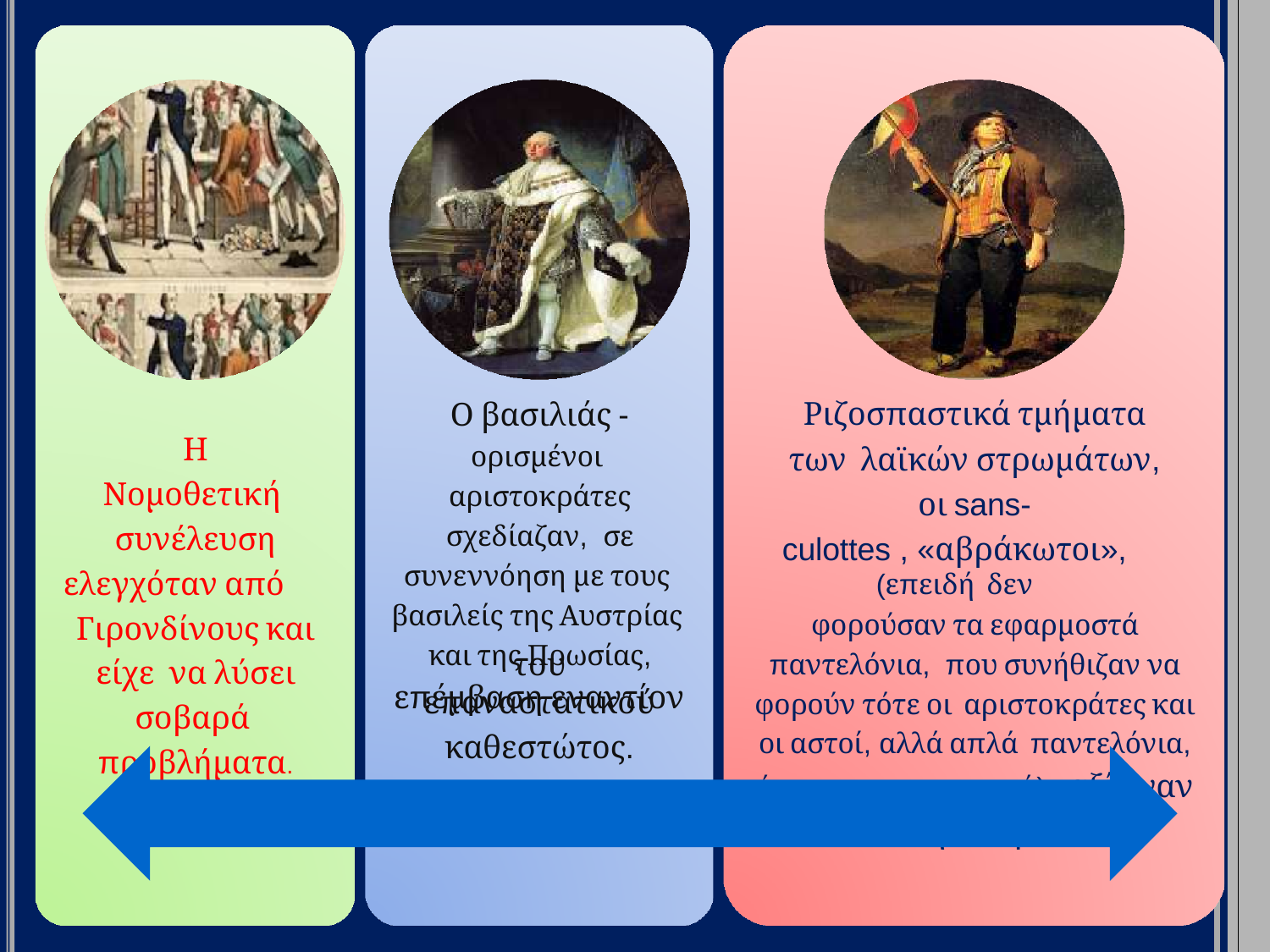

Ο βασιλιάς - ορισμένοι  αριστοκράτες σχεδίαζαν,  σε συνεννόηση με τους  βασιλείς της Αυστρίας  και της Πρωσίας,
επέμβαση εναντίον
Ριζοσπαστικά τμήματα των  λαϊκών στρωμάτων, οι sans-
culottes , «αβράκωτοι», (επειδή δεν
φορούσαν τα εφαρμοστά παντελόνια,  που συνήθιζαν να φορούν τότε οι  αριστοκράτες και οι αστοί, αλλά απλά  παντελόνια, όμοια με τα σημερινά),  αξίωναν έκπτωση του βασιλιά.
Η Νομοθετική  συνέλευση
ελεγχόταν από
Γιρονδίνους και είχε  να λύσει σοβαρά  προβλήματα.
του επαναστατικού
καθεστώτος.